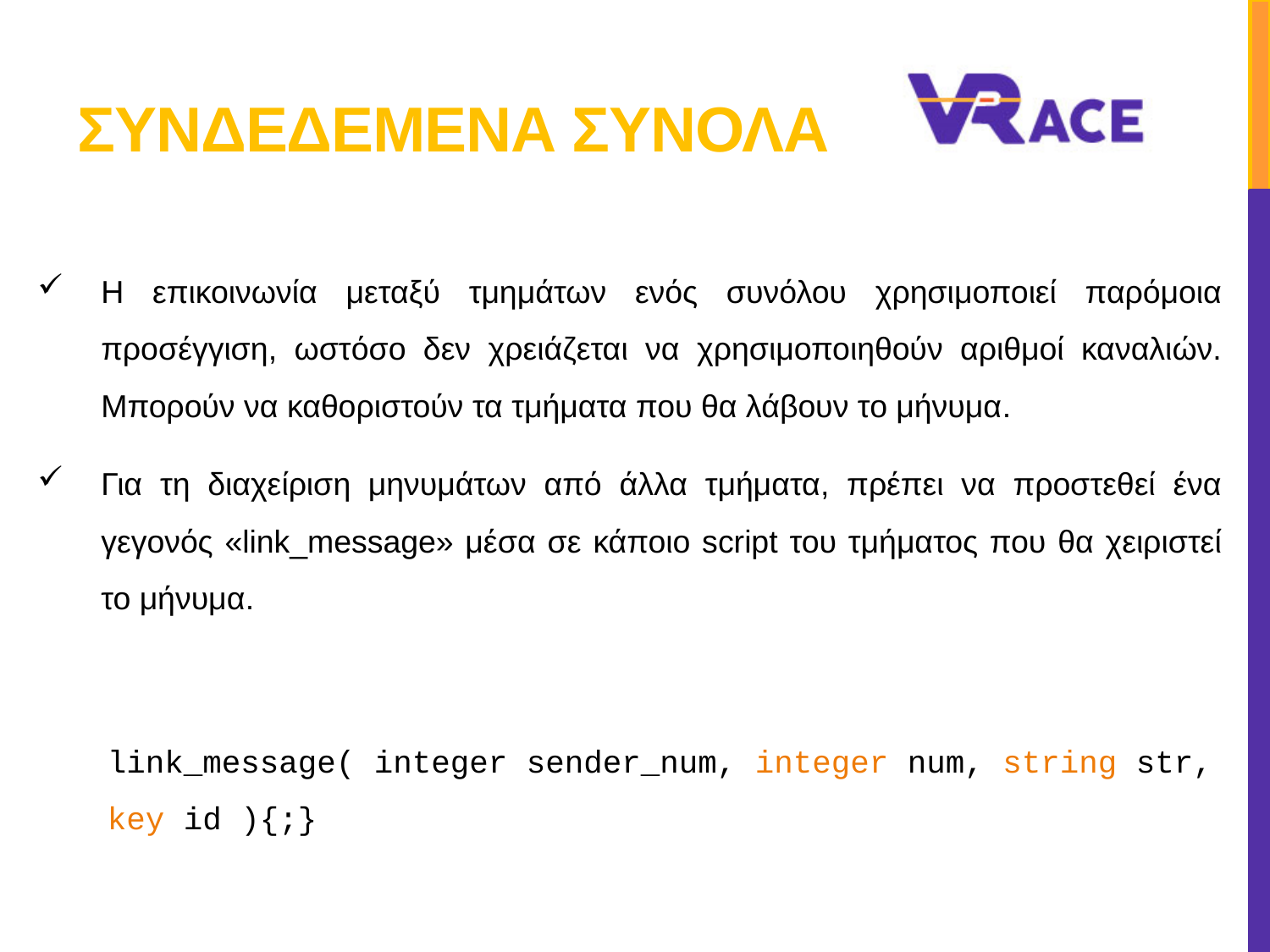

# Συνδεδεμενα συνολα
Η επικοινωνία μεταξύ τμημάτων ενός συνόλου χρησιμοποιεί παρόμοια προσέγγιση, ωστόσο δεν χρειάζεται να χρησιμοποιηθούν αριθμοί καναλιών. Μπορούν να καθοριστούν τα τμήματα που θα λάβουν το μήνυμα.
Για τη διαχείριση μηνυμάτων από άλλα τμήματα, πρέπει να προστεθεί ένα γεγονός «link_message» μέσα σε κάποιο script του τμήματος που θα χειριστεί το μήνυμα.
link_message( integer sender_num, integer num, string str, key id ){;}